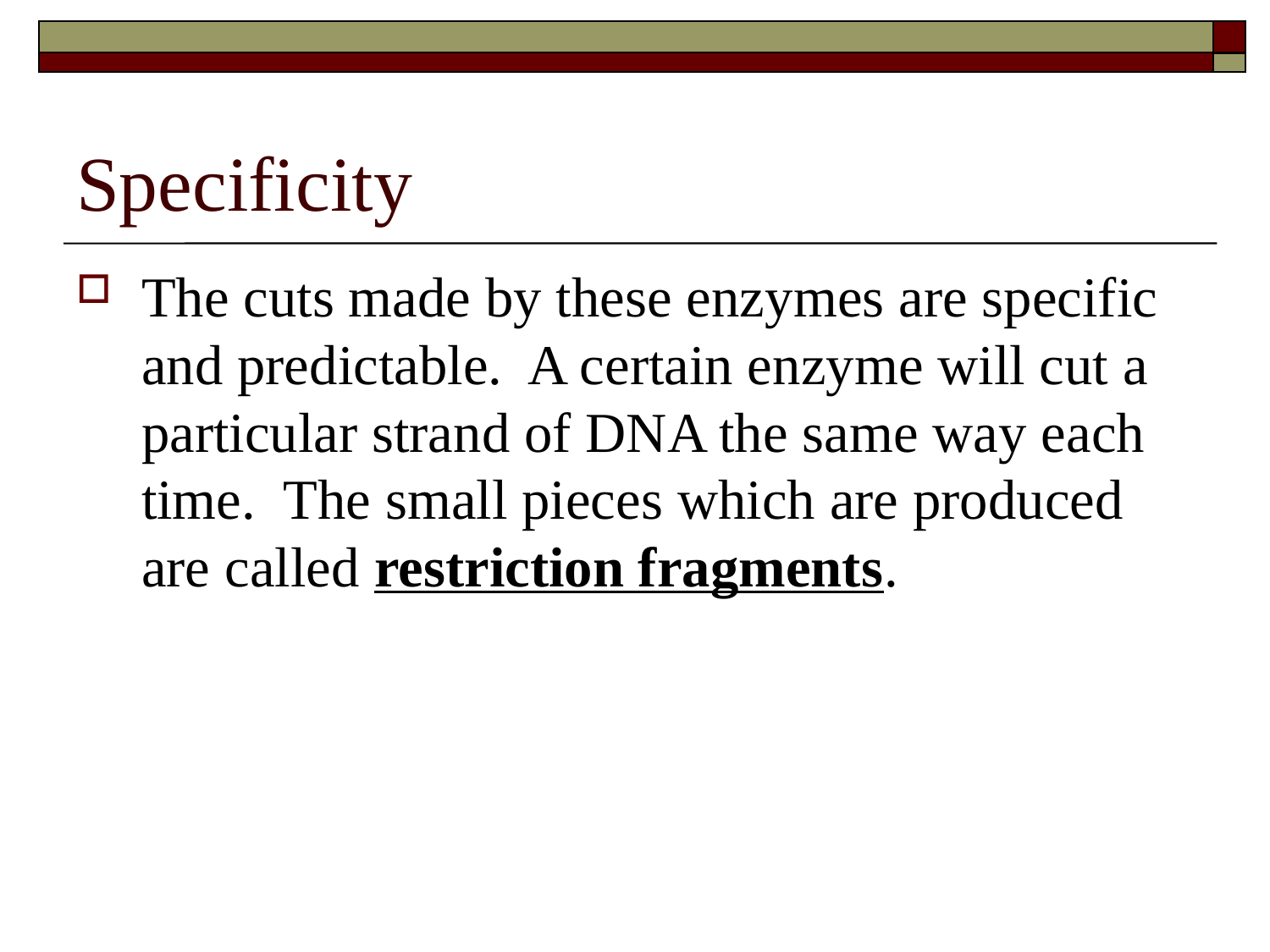

# Specificity
The cuts made by these enzymes are specific and predictable.  A certain enzyme will cut a particular strand of DNA the same way each time.  The small pieces which are produced are called restriction fragments.